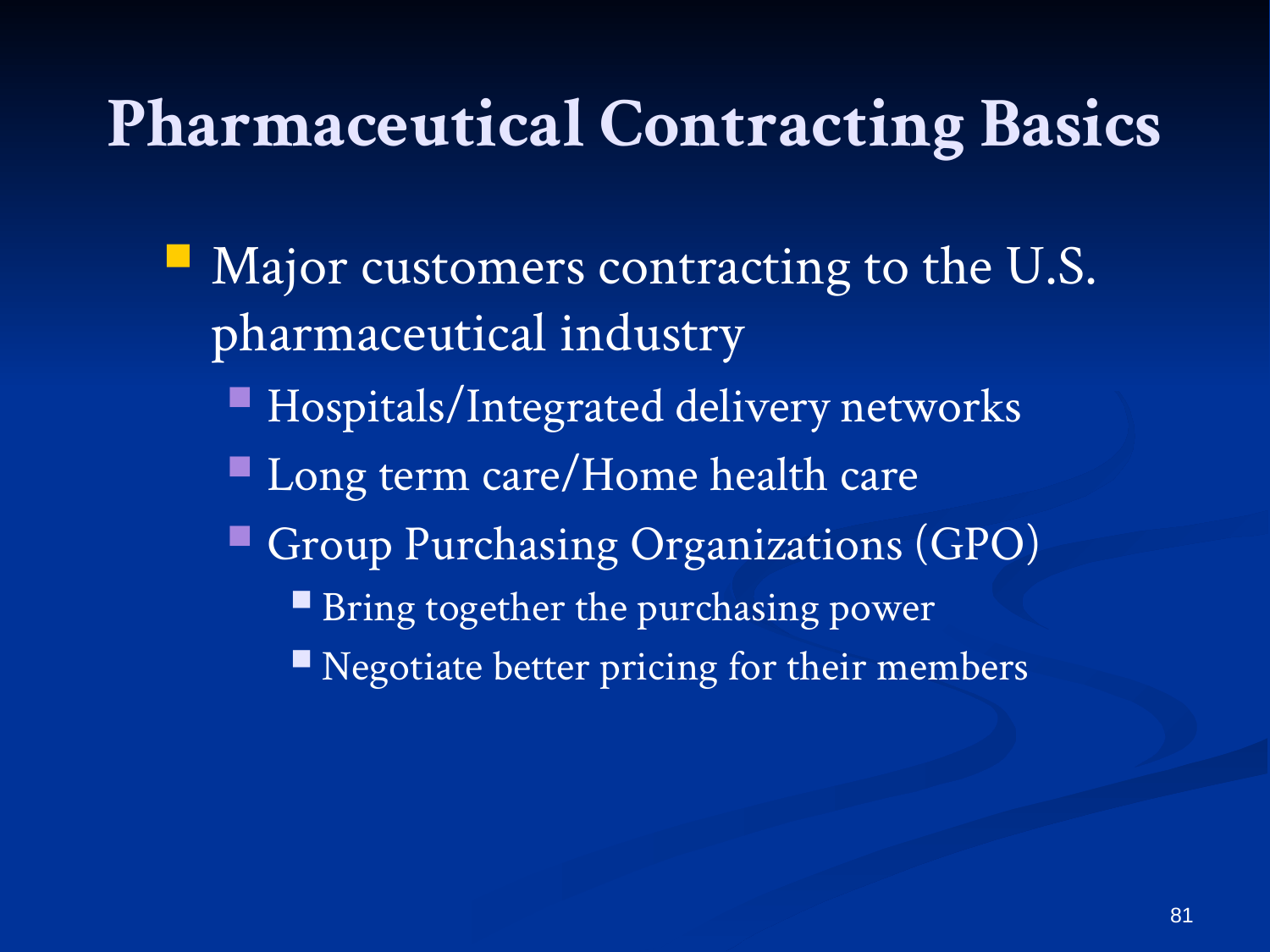

# Pharmaceutical Contracting Basics
Major customers contracting to the U.S. pharmaceutical industry
Hospitals/Integrated delivery networks
Long term care/Home health care
Group Purchasing Organizations (GPO)
Bring together the purchasing power
Negotiate better pricing for their members
81